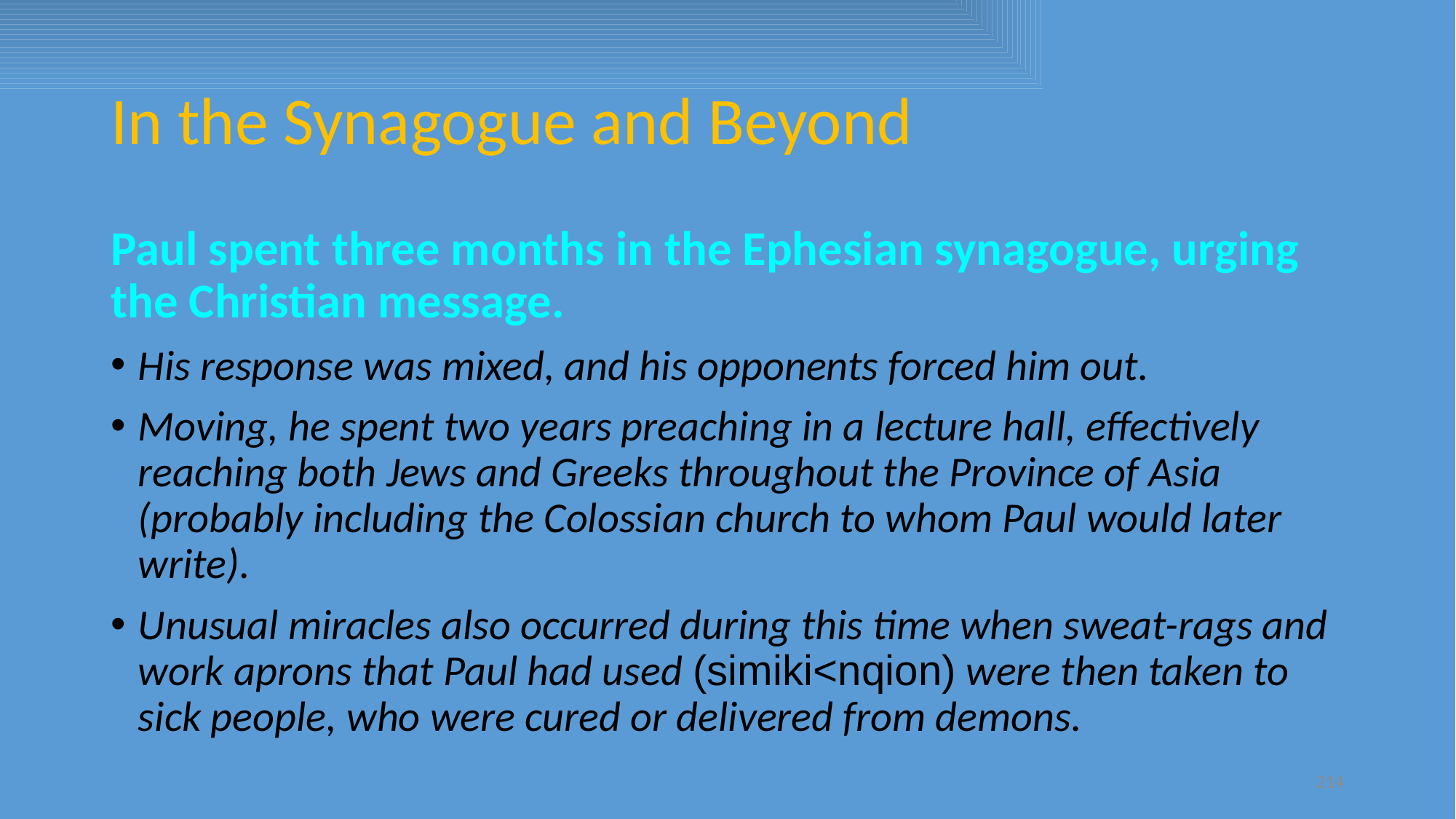

# In the Synagogue and Beyond
Paul spent three months in the Ephesian synagogue, urging the Christian message.
His response was mixed, and his opponents forced him out.
Moving, he spent two years preaching in a lecture hall, effectively reaching both Jews and Greeks throughout the Province of Asia (probably including the Colossian church to whom Paul would later write).
Unusual miracles also occurred during this time when sweat-rags and work aprons that Paul had used (simiki<nqion) were then taken to sick people, who were cured or delivered from demons.

214